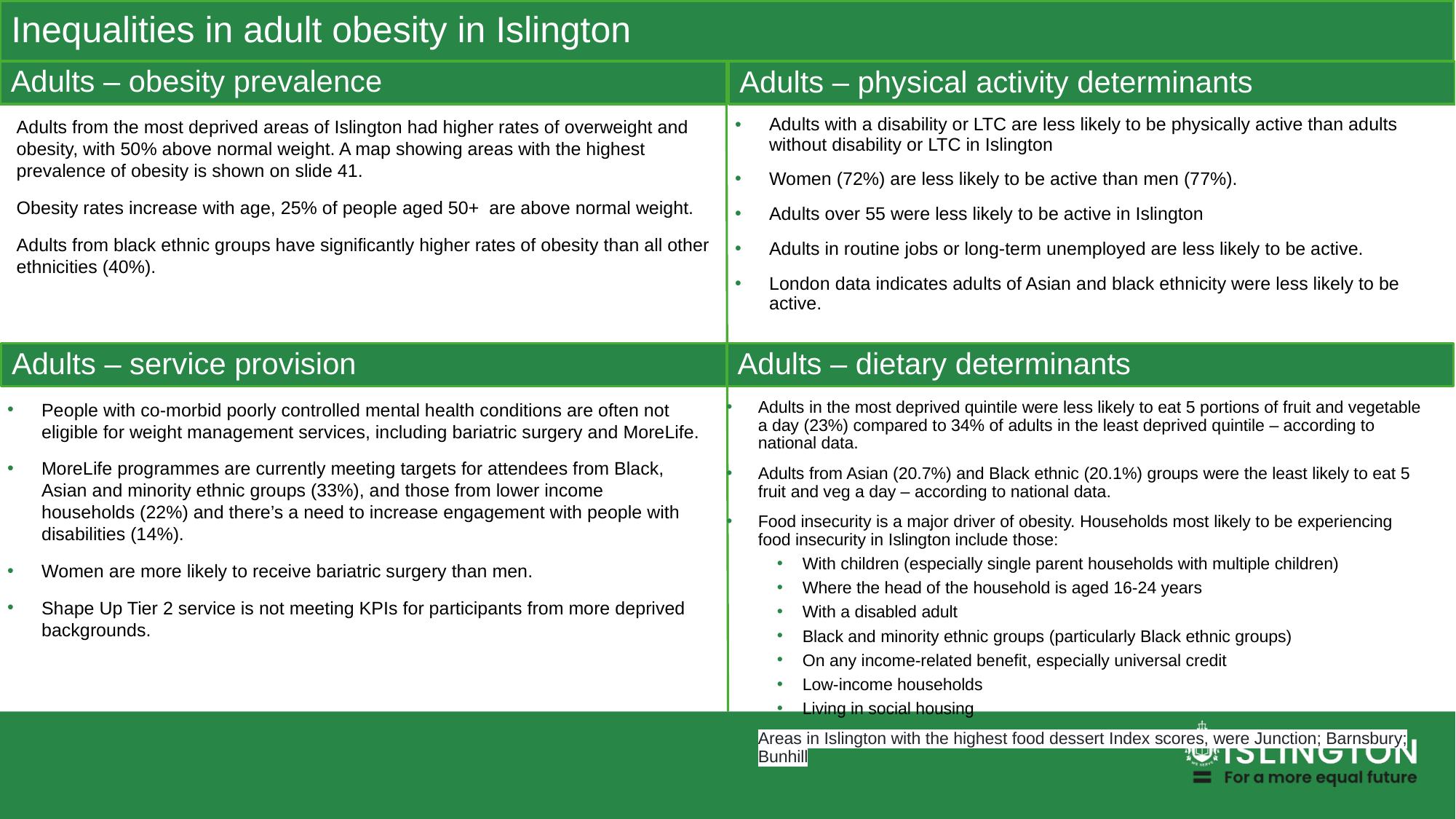

Inequalities in adult obesity in Islington
Adults – obesity prevalence
Adults – physical activity determinants
Adults from the most deprived areas of Islington had higher rates of overweight and obesity, with 50% above normal weight. A map showing areas with the highest prevalence of obesity is shown on slide 41.
Obesity rates increase with age, 25% of people aged 50+  are above normal weight.
Adults from black ethnic groups have significantly higher rates of obesity than all other ethnicities (40%).

Adults with a disability or LTC are less likely to be physically active than adults without disability or LTC in Islington
Women (72%) are less likely to be active than men (77%).
Adults over 55 were less likely to be active in Islington
Adults in routine jobs or long-term unemployed are less likely to be active.
London data indicates adults of Asian and black ethnicity were less likely to be active.

Adults – dietary determinants
Adults – service provision
People with co-morbid poorly controlled mental health conditions are often not eligible for weight management services, including bariatric surgery and MoreLife.
MoreLife programmes are currently meeting targets for attendees from Black, Asian and minority ethnic groups (33%), and those from lower income households (22%) and there’s a need to increase engagement with people with disabilities (14%).
Women are more likely to receive bariatric surgery than men.
Shape Up Tier 2 service is not meeting KPIs for participants from more deprived backgrounds.

Adults in the most deprived quintile were less likely to eat 5 portions of fruit and vegetable a day (23%) compared to 34% of adults in the least deprived quintile – according to national data.
Adults from Asian (20.7%) and Black ethnic (20.1%) groups were the least likely to eat 5 fruit and veg a day – according to national data.
Food insecurity is a major driver of obesity. Households most likely to be experiencing food insecurity in Islington include those:
With children (especially single parent households with multiple children)
Where the head of the household is aged 16-24 years
With a disabled adult
Black and minority ethnic groups (particularly Black ethnic groups)
On any income-related benefit, especially universal credit
Low-income households
Living in social housing
Areas in Islington with the highest food dessert Index scores, were Junction; Barnsbury; Bunhill